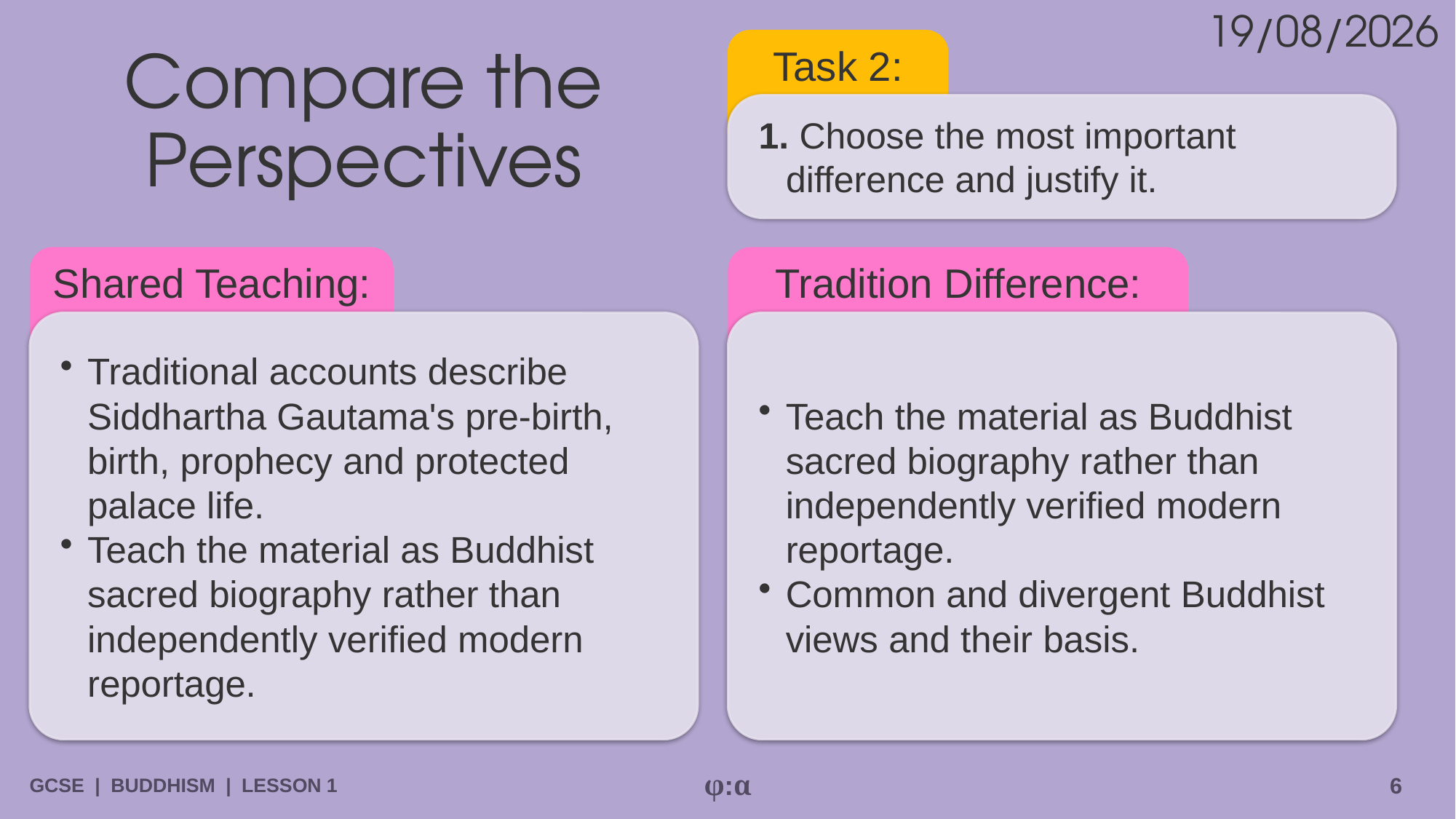

19/08/2026
# Compare the Perspectives
Task 2:
1. Choose the most important difference and justify it.
Shared Teaching:
Tradition Difference:
​Traditional accounts describe Siddhartha Gautama's pre-birth, birth, prophecy and protected palace life.
​Teach the material as Buddhist sacred biography rather than independently verified modern reportage.
​Teach the material as Buddhist sacred biography rather than independently verified modern reportage.
​Common and divergent Buddhist views and their basis.
GCSE  |  BUDDHISM  |  LESSON 1
φ:α
6